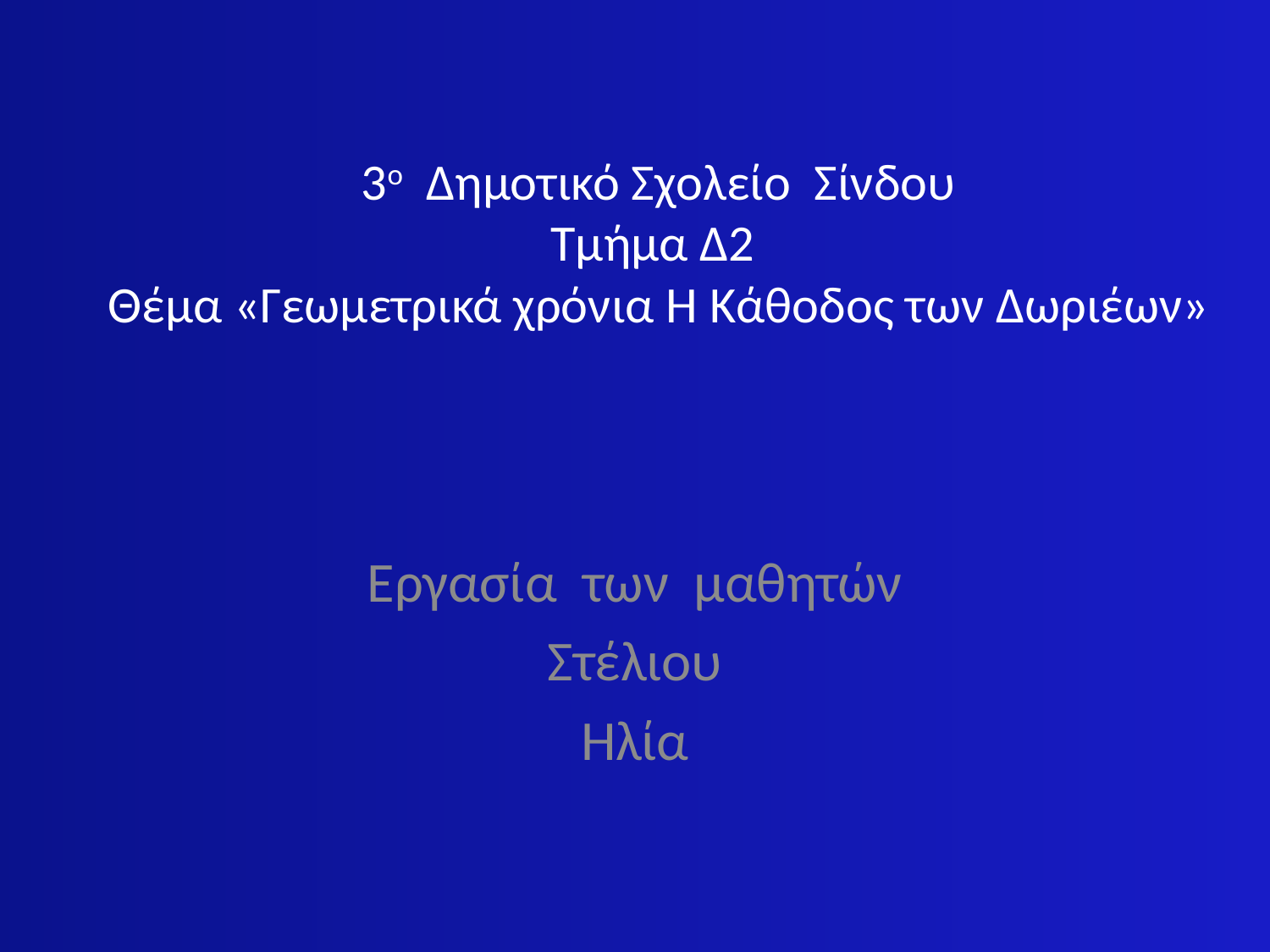

# 3ο  Δημοτικό Σχολείο  Σίνδου Τμήμα Δ2 Θέμα «Γεωμετρικά χρόνια Η Κάθοδος των Δωριέων»
Εργασία  των  μαθητών
Στέλιου
Ηλία